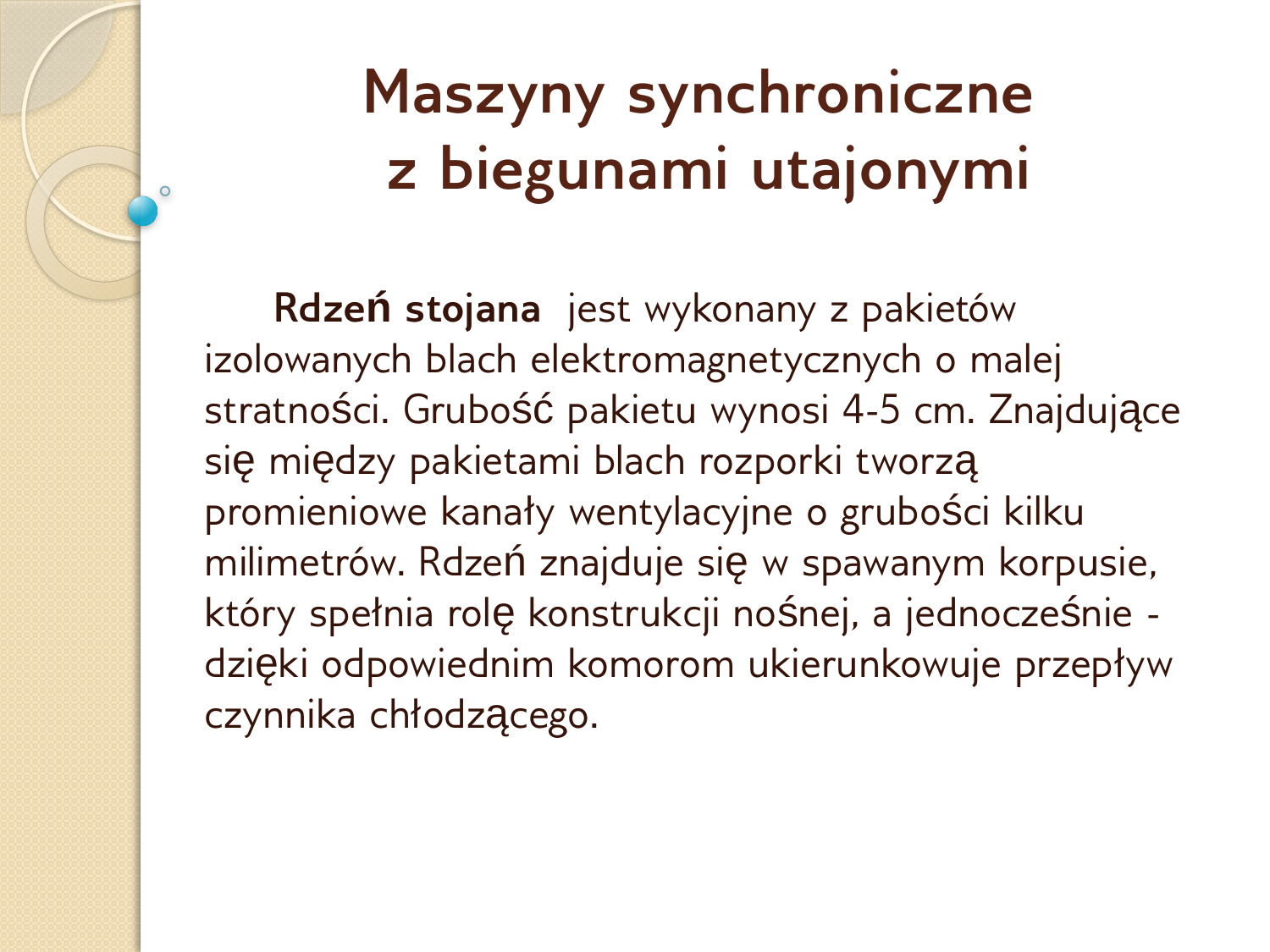

# Maszyny synchroniczne z biegunami utajonymi

     Rdzeń stojana  jest wykonany z pakietów izolowanych blach elektro­magnetycznych o malej stratności. Grubość pakietu wynosi 4-5 cm. Znajdujące się między pakietami blach rozporki tworzą promieniowe kanały wentylacyjne o grubości kilku milimetrów. Rdzeń znajduje się w spawanym korpusie, który spełnia rolę konstrukcji nośnej, a jednocześnie - dzięki odpowiednim komorom ukierunkowuje przepływ czynnika chłodzącego.